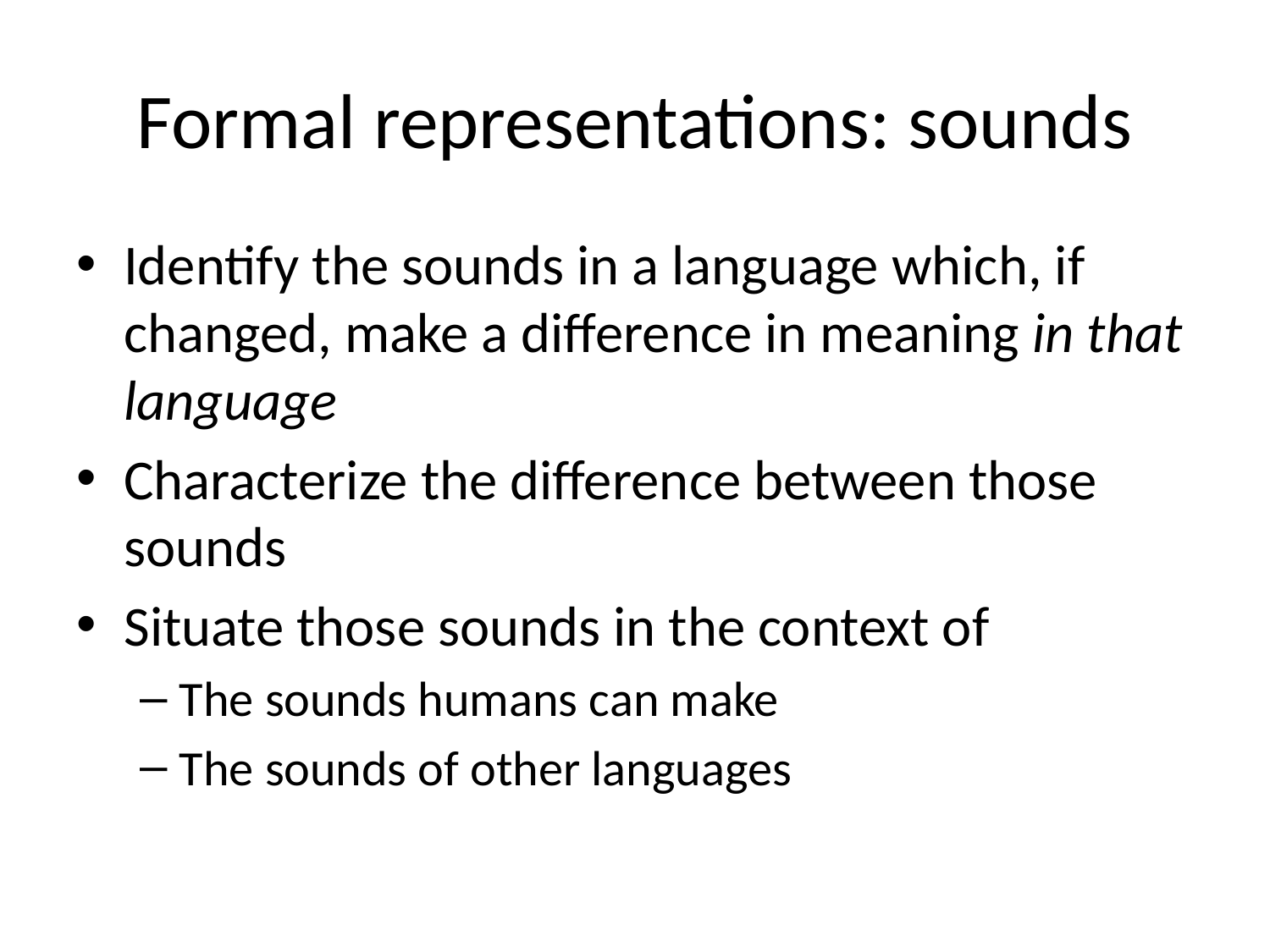

# Formal representations: sounds
Identify the sounds in a language which, if changed, make a difference in meaning in that language
Characterize the difference between those sounds
Situate those sounds in the context of
The sounds humans can make
The sounds of other languages